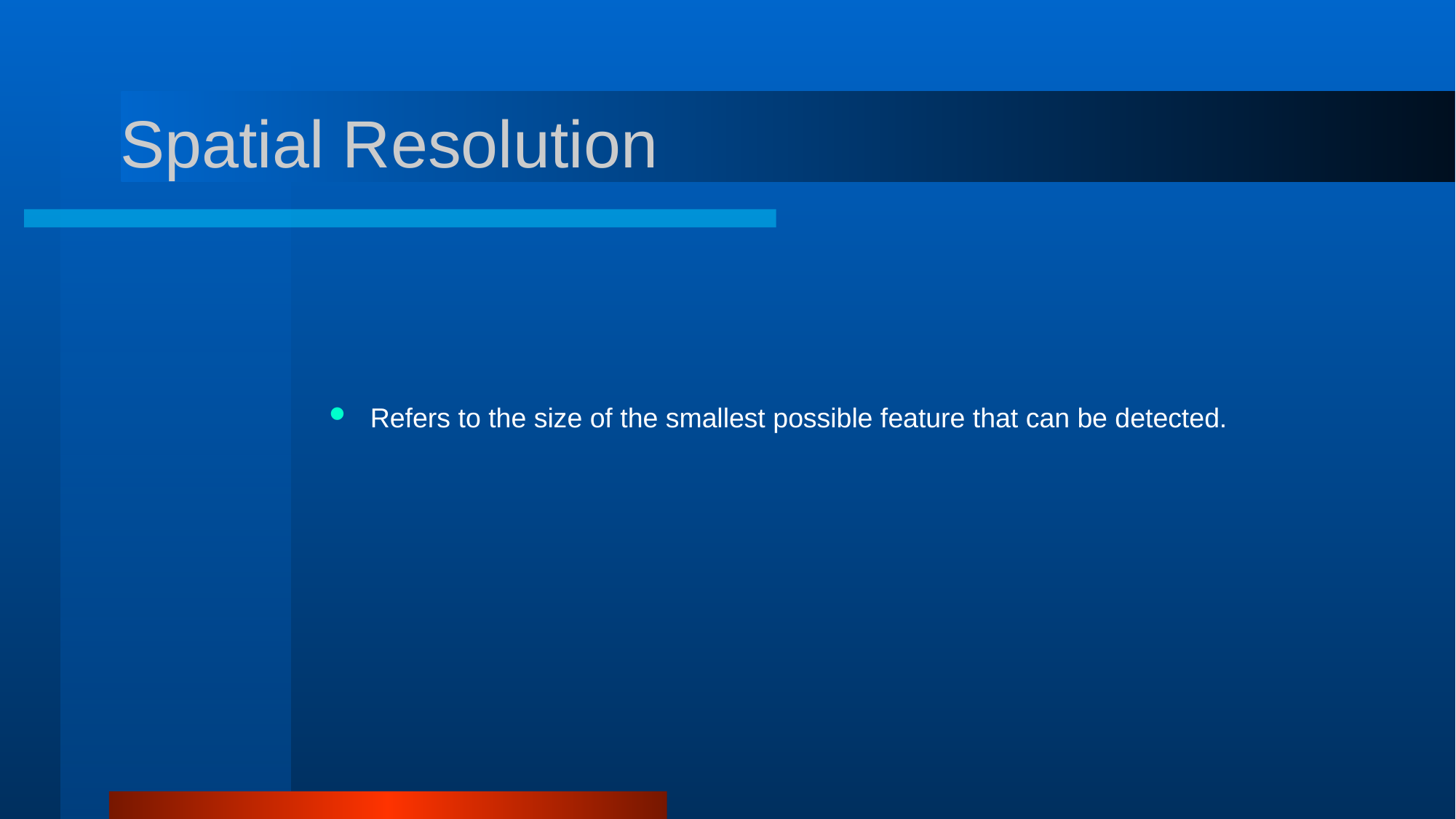

# Spatial Resolution

Refers to the size of the smallest possible feature that can be detected.